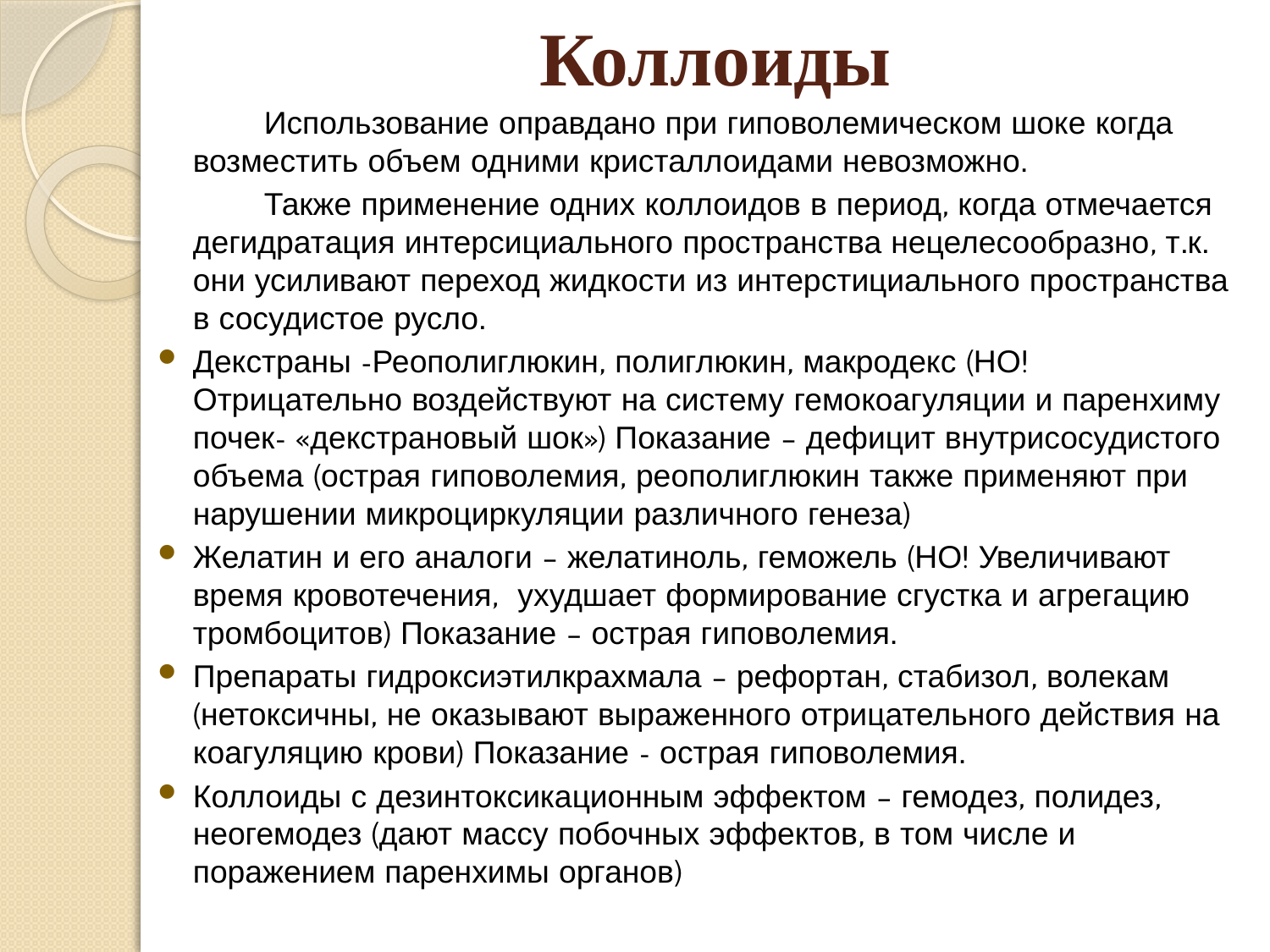

# Коллоиды
		Использование оправдано при гиповолемическом шоке когда возместить объем одними кристаллоидами невозможно.
		Также применение одних коллоидов в период, когда отмечается дегидратация интерсициального пространства нецелесообразно, т.к. они усиливают переход жидкости из интерстициального пространства в сосудистое русло.
Декстраны -Реополиглюкин, полиглюкин, макродекс (НО! Отрицательно воздействуют на систему гемокоагуляции и паренхиму почек- «декстрановый шок») Показание – дефицит внутрисосудистого объема (острая гиповолемия, реополиглюкин также применяют при нарушении микроциркуляции различного генеза)
Желатин и его аналоги – желатиноль, геможель (НО! Увеличивают время кровотечения,  ухудшает формирование сгустка и агрегацию тромбоцитов) Показание – острая гиповолемия.
Препараты гидроксиэтилкрахмала – рефортан, стабизол, волекам (нетоксичны, не оказывают выраженного отрицательного действия на коагуляцию крови) Показание - острая гиповолемия.
Коллоиды с дезинтоксикационным эффектом – гемодез, полидез, неогемодез (дают массу побочных эффектов, в том числе и поражением паренхимы органов)